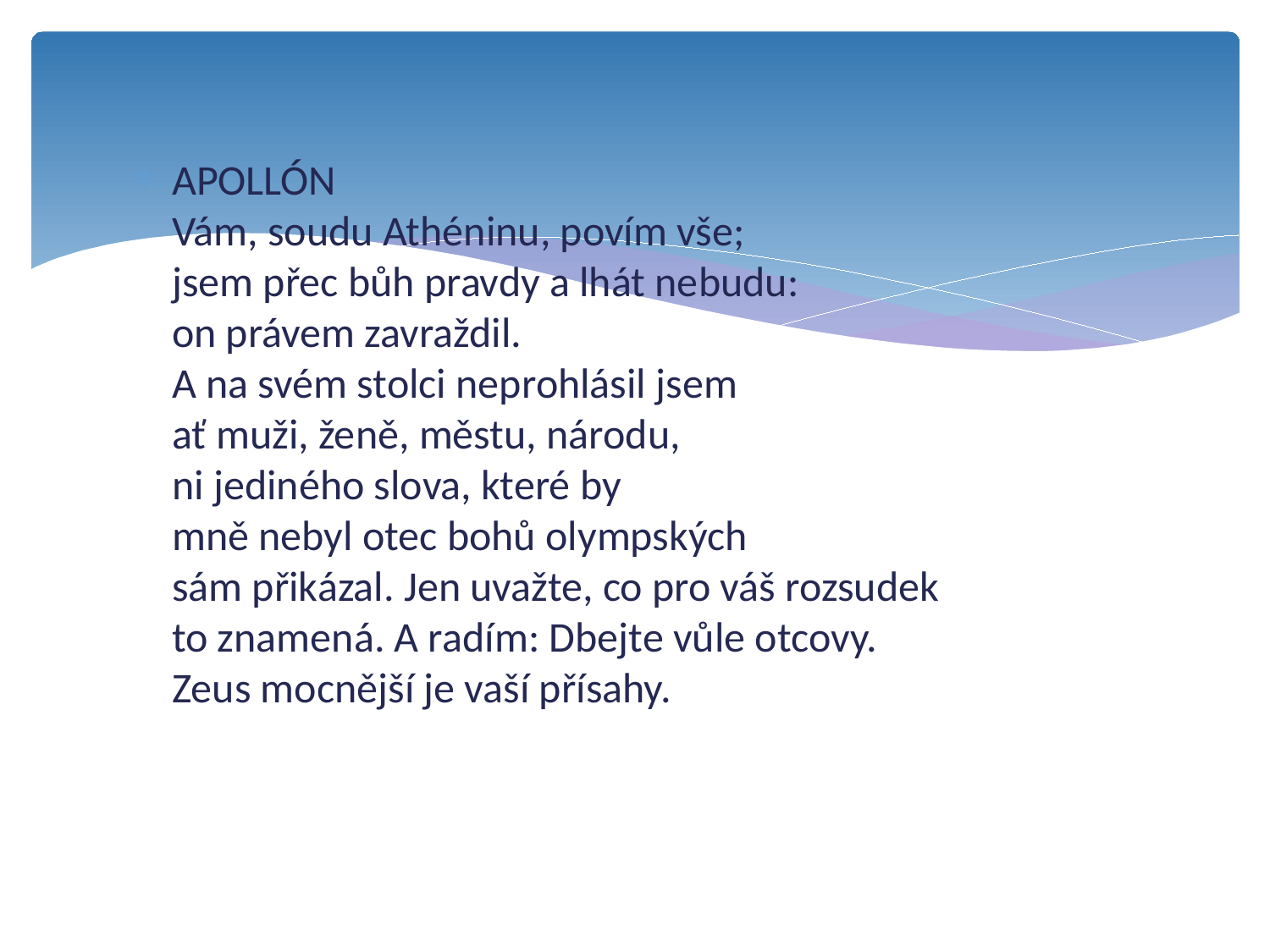

APOLLÓN
Vám, soudu Athéninu, povím vše;
jsem přec bůh pravdy a lhát nebudu:
on právem zavraždil.
A na svém stolci neprohlásil jsem
ať muži, ženě, městu, národu,
ni jediného slova, které by
mně nebyl otec bohů olympských
sám přikázal. Jen uvažte, co pro váš rozsudek
to znamená. A radím: Dbejte vůle otcovy.
Zeus mocnější je vaší přísahy.